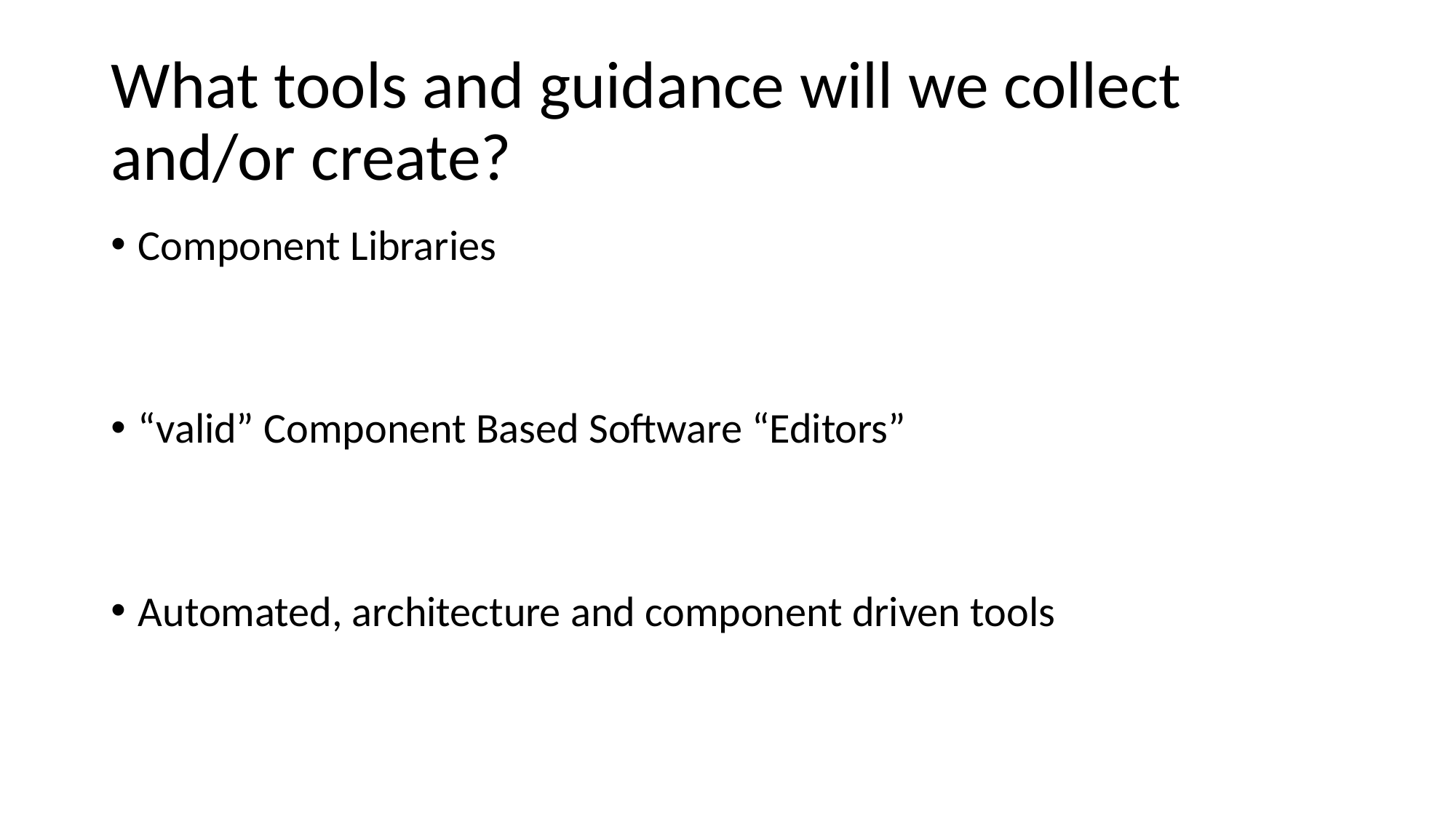

# What tools and guidance will we collect and/or create?
Component Libraries

“valid” Component Based Software “Editors”

Automated, architecture and component driven tools